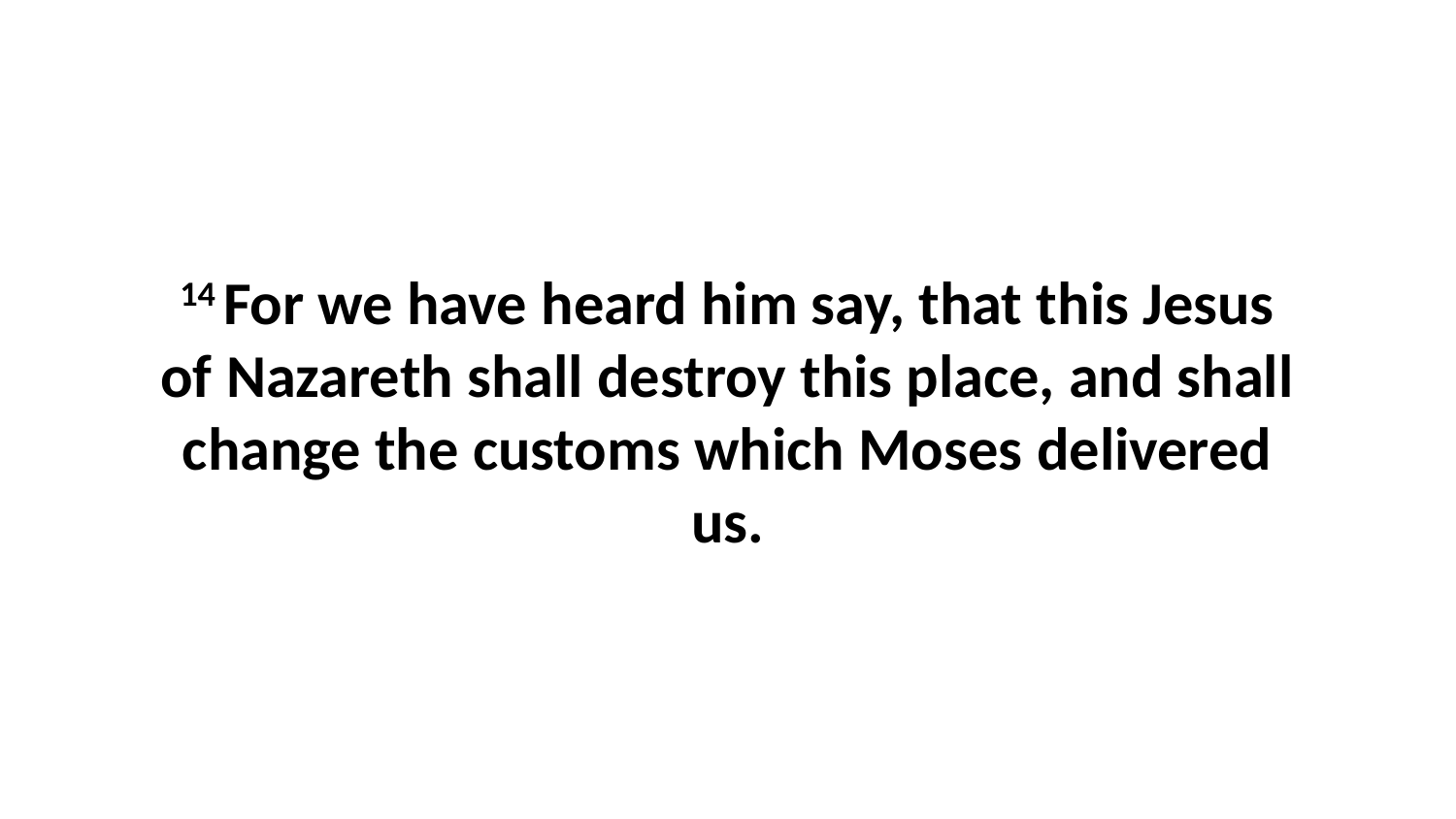

14 For we have heard him say, that this Jesus of Nazareth shall destroy this place, and shall change the customs which Moses delivered us.